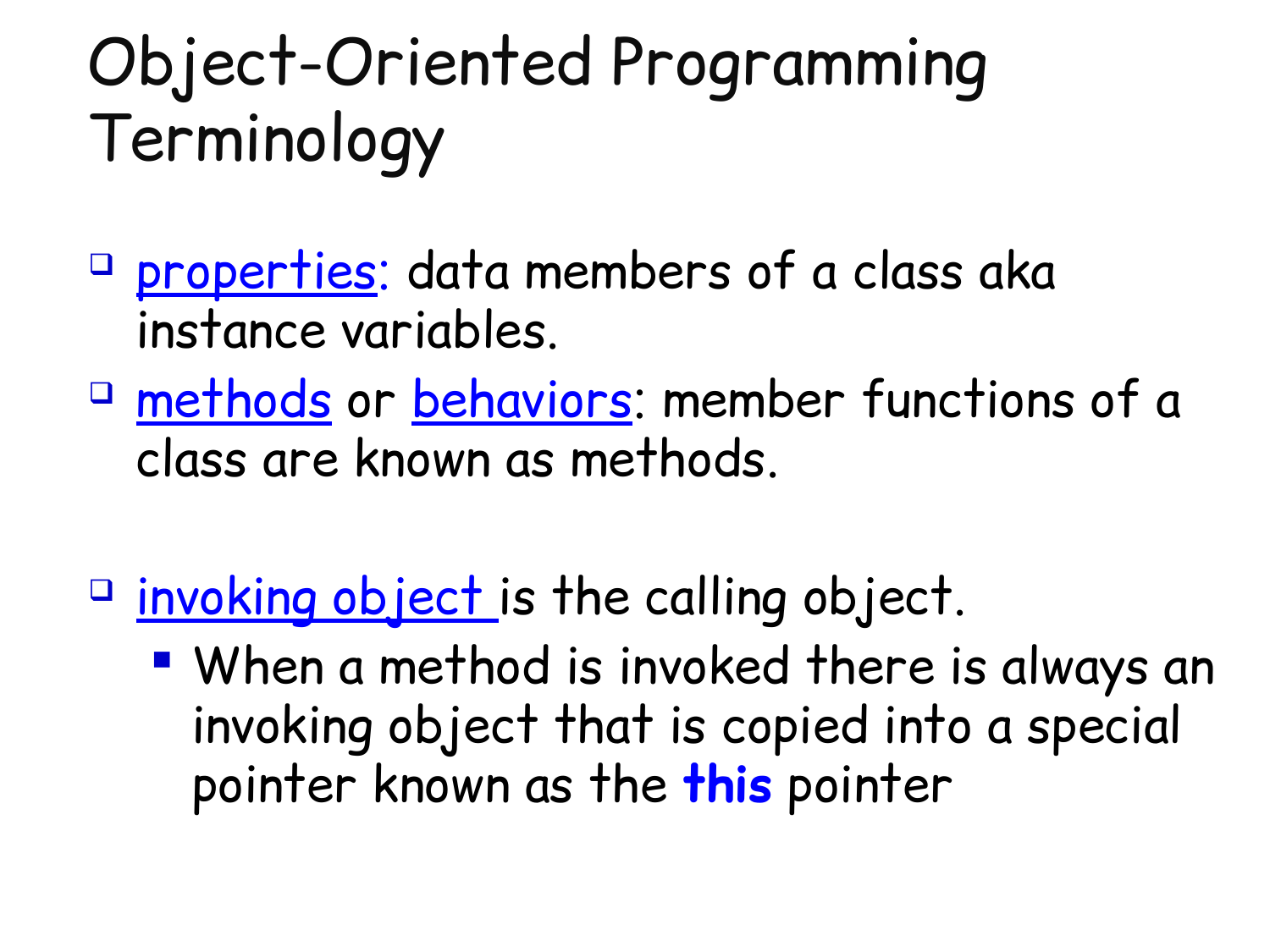

# Object-Oriented Programming Terminology
properties: data members of a class aka instance variables.
methods or behaviors: member functions of a class are known as methods.

invoking object is the calling object.
When a method is invoked there is always an invoking object that is copied into a special pointer known as the this pointer